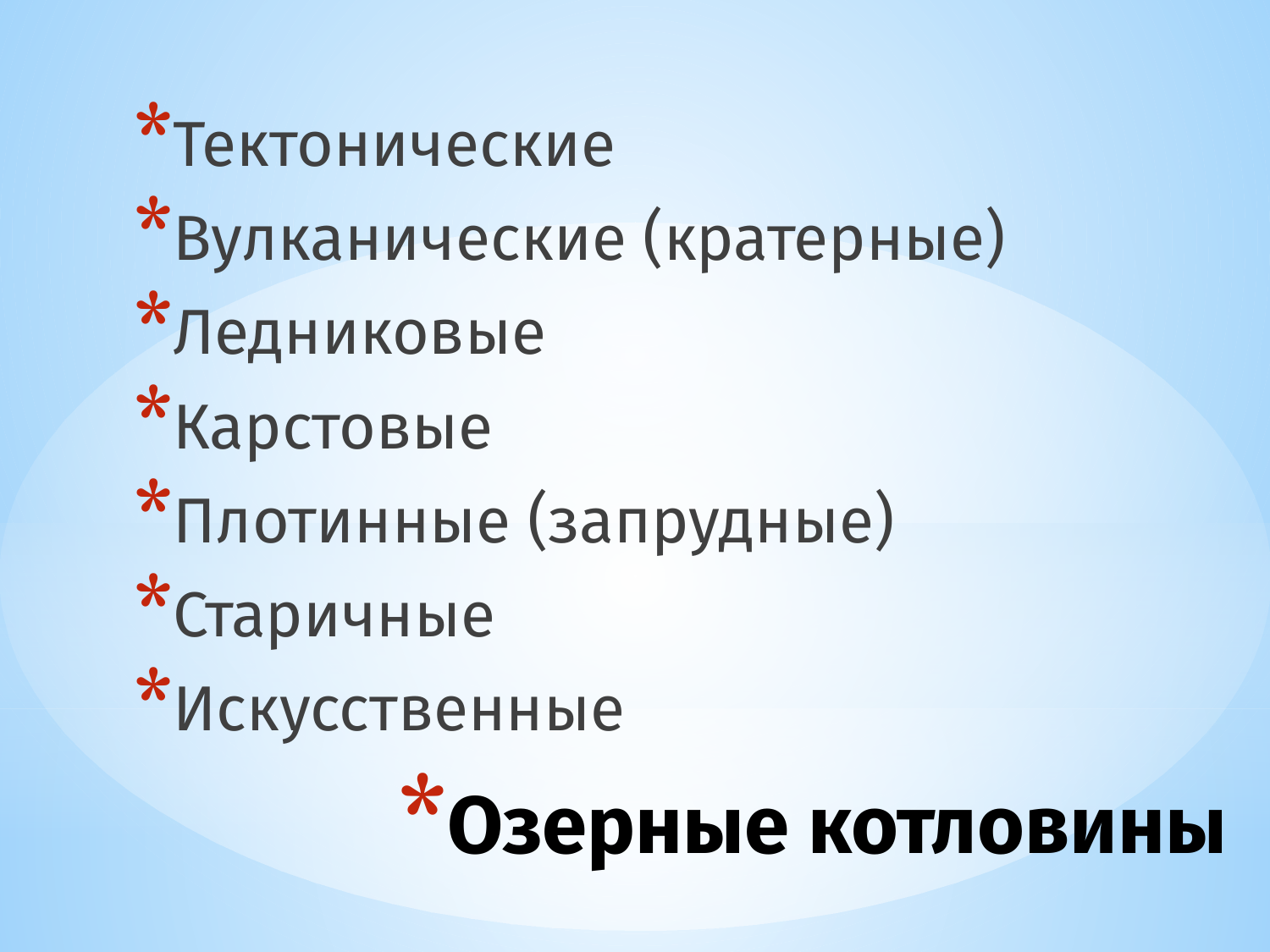

Тектонические
Вулканические (кратерные)
Ледниковые
Карстовые
Плотинные (запрудные)
Старичные
Искусственные

# Озерные котловины